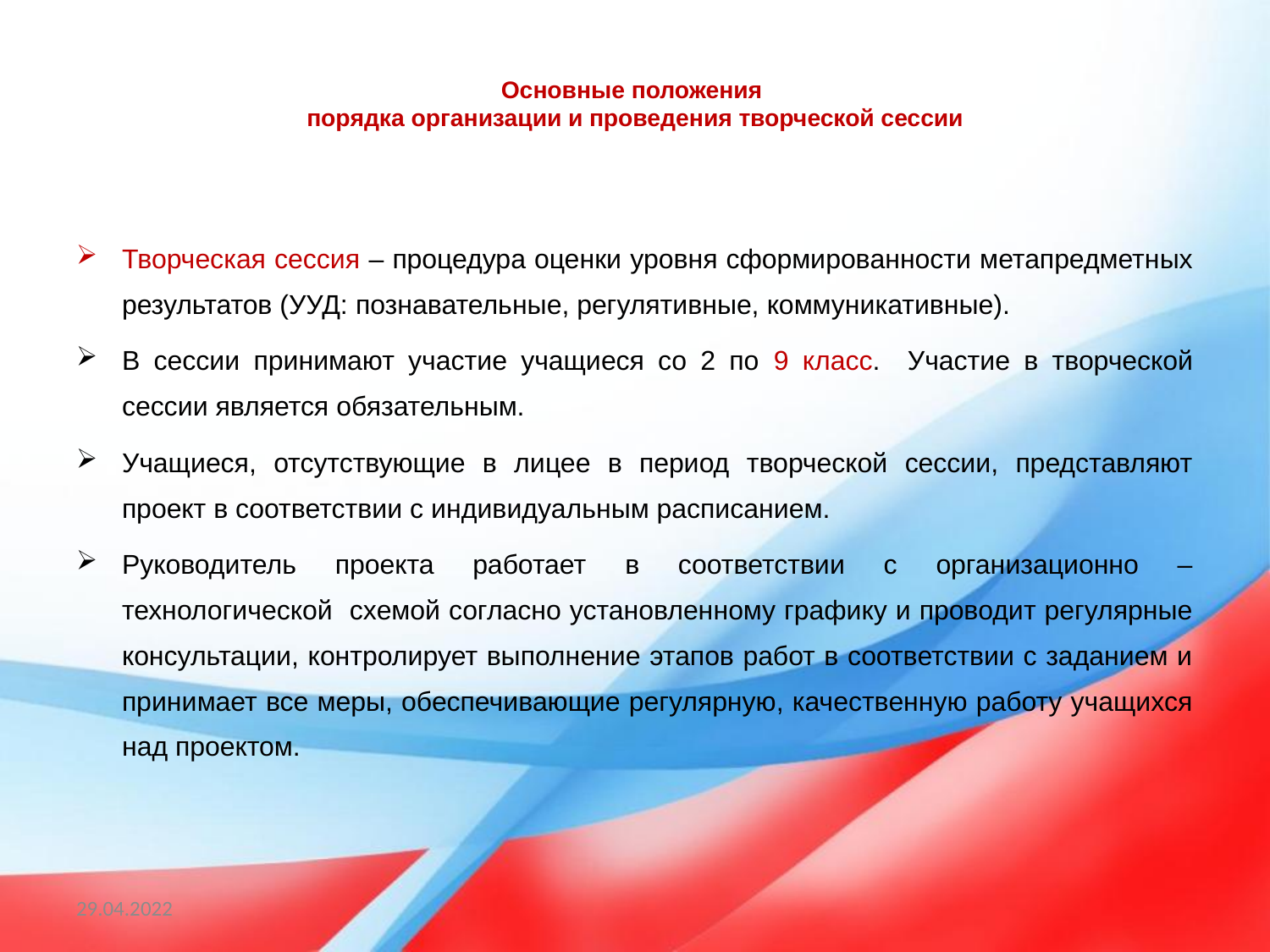

# Основные положения порядка организации и проведения творческой сессии
Творческая сессия – процедура оценки уровня сформированности метапредметных результатов (УУД: познавательные, регулятивные, коммуникативные).
В сессии принимают участие учащиеся со 2 по 9 класс.  Участие в творческой сессии является обязательным.
Учащиеся, отсутствующие в лицее в период творческой сессии, представляют проект в соответствии с индивидуальным расписанием.
Руководитель проекта работает в соответствии с организационно – технологической  схемой согласно установленному графику и проводит регулярные консультации, контролирует выполнение этапов работ в соответствии с заданием и принимает все меры, обеспечивающие регулярную, качественную работу учащихся над проектом.

29.04.2022